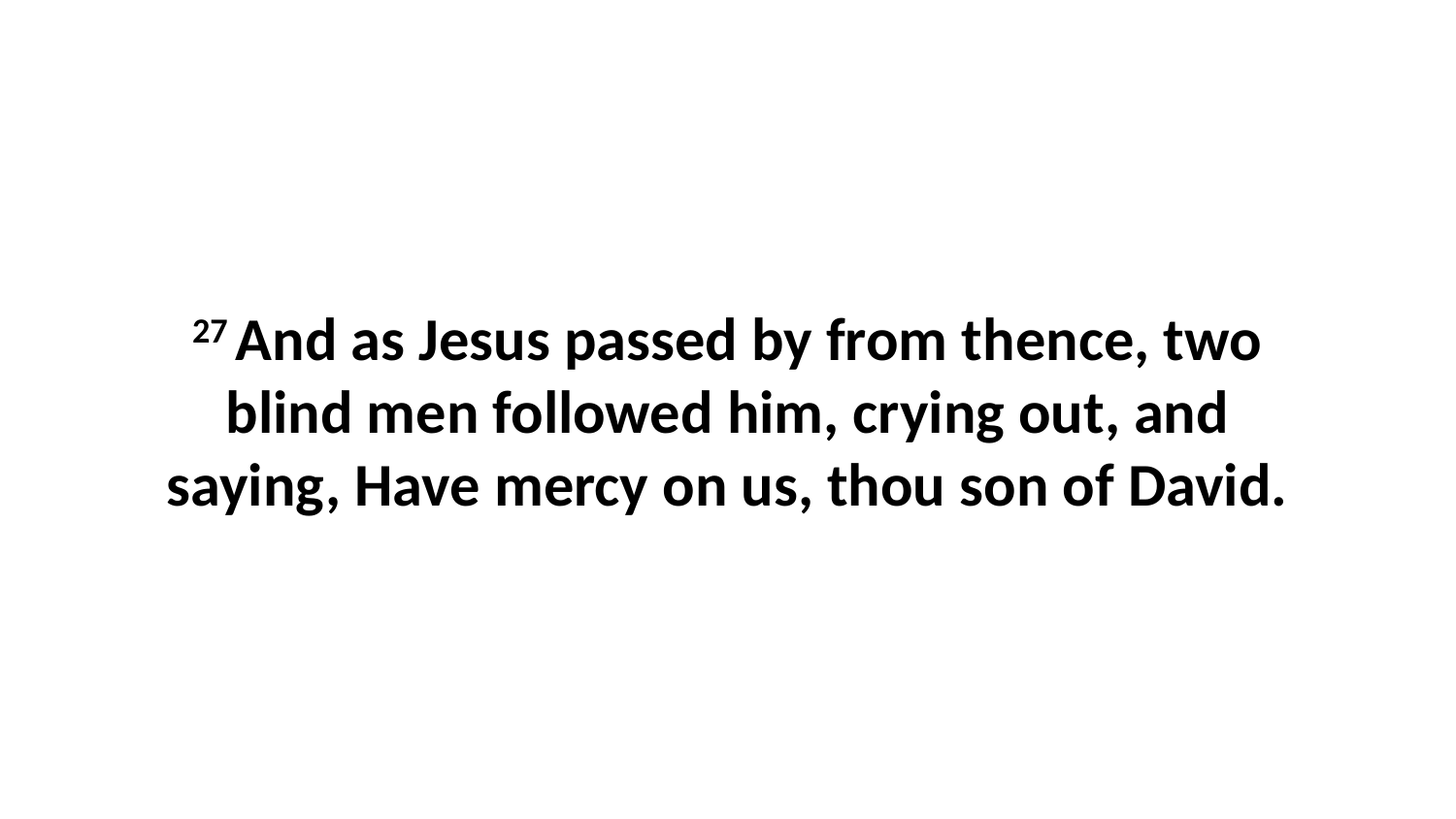

27 And as Jesus passed by from thence, two blind men followed him, crying out, and saying, Have mercy on us, thou son of David.